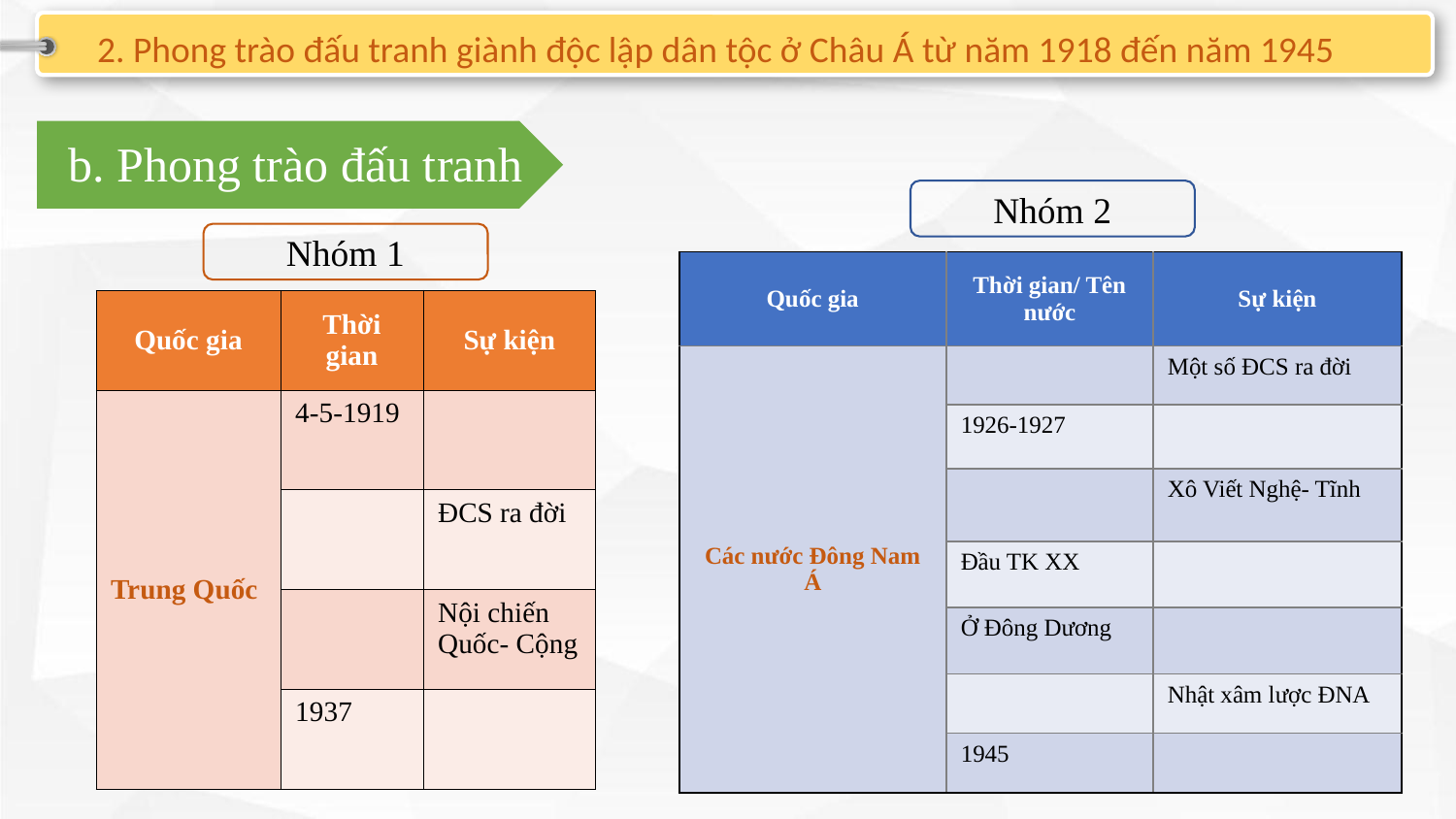

2. Phong trào đấu tranh giành độc lập dân tộc ở Châu Á từ năm 1918 đến năm 1945

b. Phong trào đấu tranh
Nhóm 2
Nhóm 1
| Quốc gia | Thời gian/ Tên nước | Sự kiện |
| --- | --- | --- |
| Các nước Đông Nam Á |  | Một số ĐCS ra đời |
|  | 1926-1927 |  |
|  |  | Xô Viết Nghệ- Tĩnh |
|  | Đầu TK XX |  |
|  | Ở Đông Dương |  |
|  |  | Nhật xâm lược ĐNA |
|  | 1945 |  |
| Quốc gia | Thời gian | Sự kiện |
| --- | --- | --- |
| Trung Quốc | 4-5-1919 |  |
|  |  | ĐCS ra đời |
|  |  | Nội chiến Quốc- Cộng |
|  | 1937 |  |